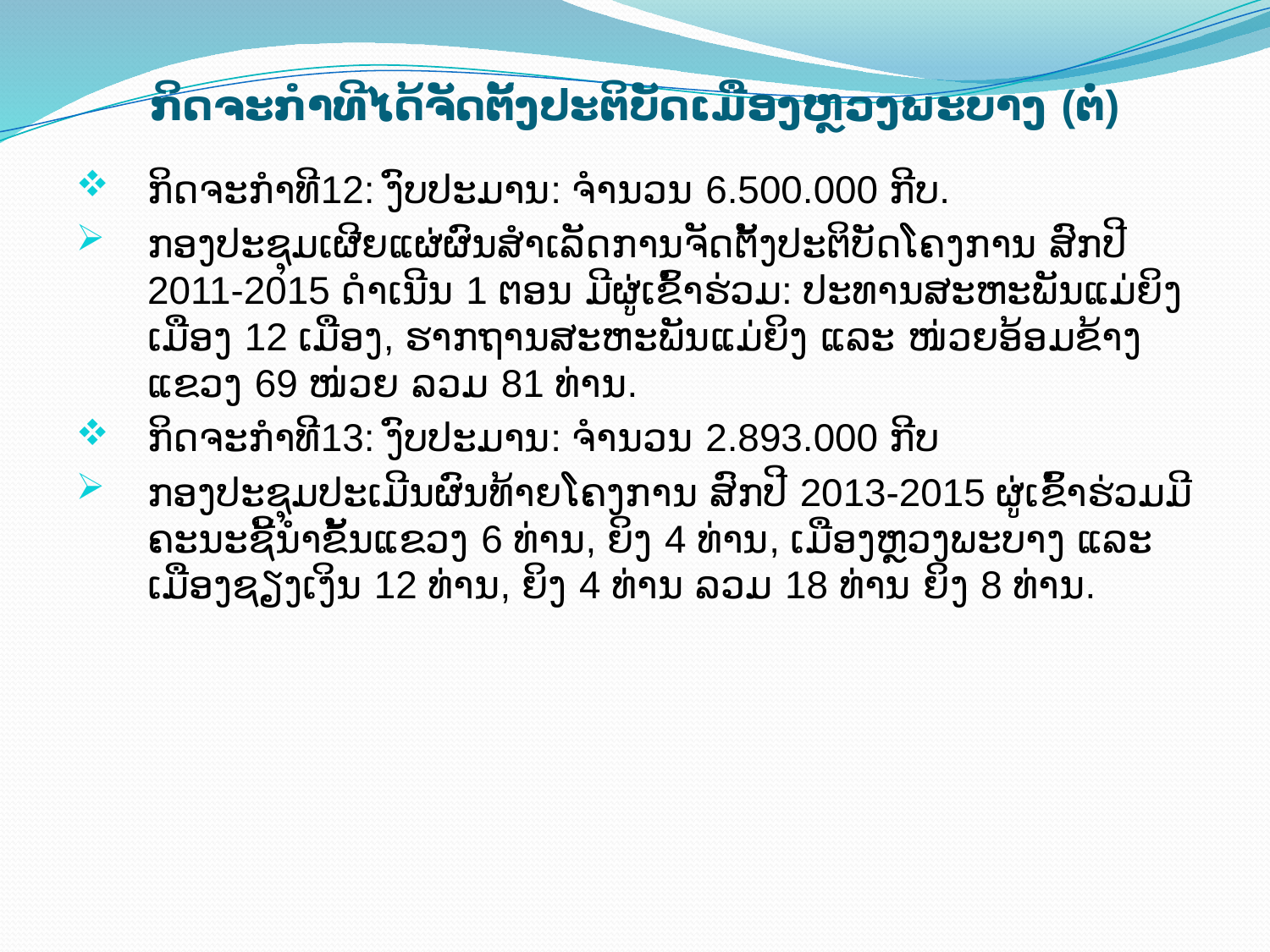

# ກິດຈະກຳທີໄດ້ຈັດຕັ້ງປະຕິບັດເມືອງ​ຫຼວງ​ພະ​ບາງ (ຕໍ່)
ກິດຈະກຳ​ທີ12: ງົບປະມານ: ຈຳນວນ 6.500.000 ກີບ.
ກອງ​ປະຊຸມ​ເຜີຍ​ແຜ່​ຜົນສຳ​ເລັດ​ການຈັດຕັ້ງປະຕິບັດ​ໂຄງການ​ ສົກ​ປີ 2011-2015 ດໍາ​ເນີນ 1 ຕອນ ມີ​ຜູ່​ເຂົ້າຮ່ວມ: ປະທານ​ສະຫະພັນ​ແມ່ຍິງ​ເມືອງ 12 ​ເມືອງ, ຮາກຖານສະຫະພັນແມ່ຍິງ ແລະ ໜ່ວຍ​ອ້ອມ​ຂ້າງ​ແຂວງ 69 ໜ່ວຍ ລວມ 81 ທ່ານ. ​
ກິດຈະກຳ​ທີ13: ງົບປະມານ: ຈຳນວນ 2.893.000 ກີບ
ກອງ​ປະຊຸມ​ປະ​ເມີນ​ຜົນ​ທ້າຍ​ໂຄງການ ສົກ​ປີ 2013-2015 ຜູ່​ເຂົ້າຮ່ວມ​ມີ​ຄະນະ​ຊີ້​ນໍາຂັ້ນ​ແຂວງ 6 ທ່ານ, ຍິງ 4 ທ່ານ, ​ເມືອງ​ຫຼວງ​ພະ​ບາງ ​ແລະ ​ເມືອງ​ຊຽງ​ເງິນ 12 ທ່ານ, ຍິງ 4 ທ່ານ ລວມ 18 ທ່ານ ຍິງ 8 ທ່ານ.